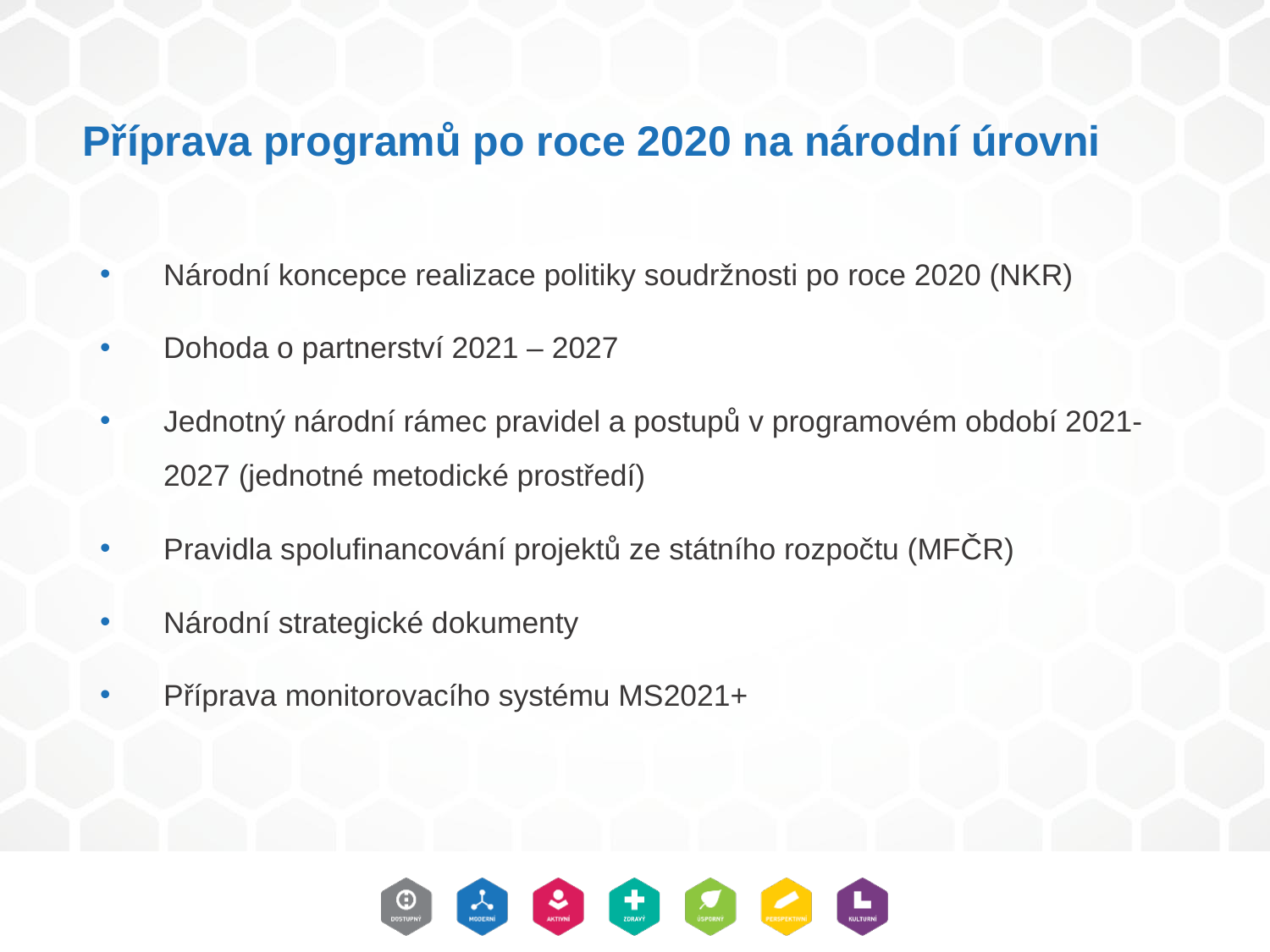

# Příprava programů po roce 2020 na národní úrovni
Národní koncepce realizace politiky soudržnosti po roce 2020 (NKR)
Dohoda o partnerství 2021 – 2027
Jednotný národní rámec pravidel a postupů v programovém období 2021-2027 (jednotné metodické prostředí)
Pravidla spolufinancování projektů ze státního rozpočtu (MFČR)
Národní strategické dokumenty
Příprava monitorovacího systému MS2021+